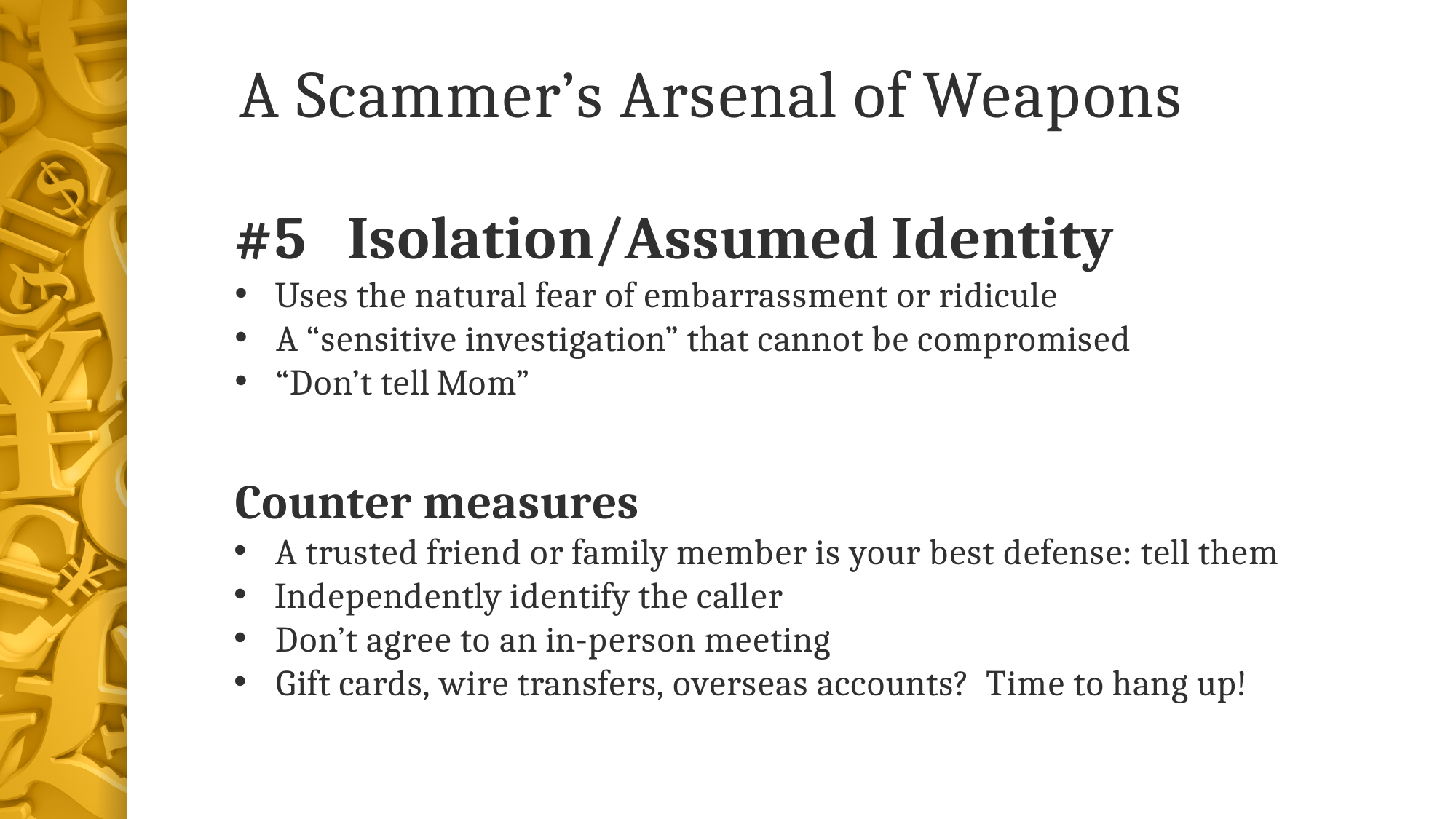

A Scammer’s Arsenal of Weapons
#5   Isolation/Assumed Identity
Uses the natural fear of embarrassment or ridicule
A “sensitive investigation” that cannot be compromised
“Don’t tell Mom”

Counter measures
A trusted friend or family member is your best defense: tell them
Independently identify the caller
Don’t agree to an in-person meeting
Gift cards, wire transfers, overseas accounts?  Time to hang up!